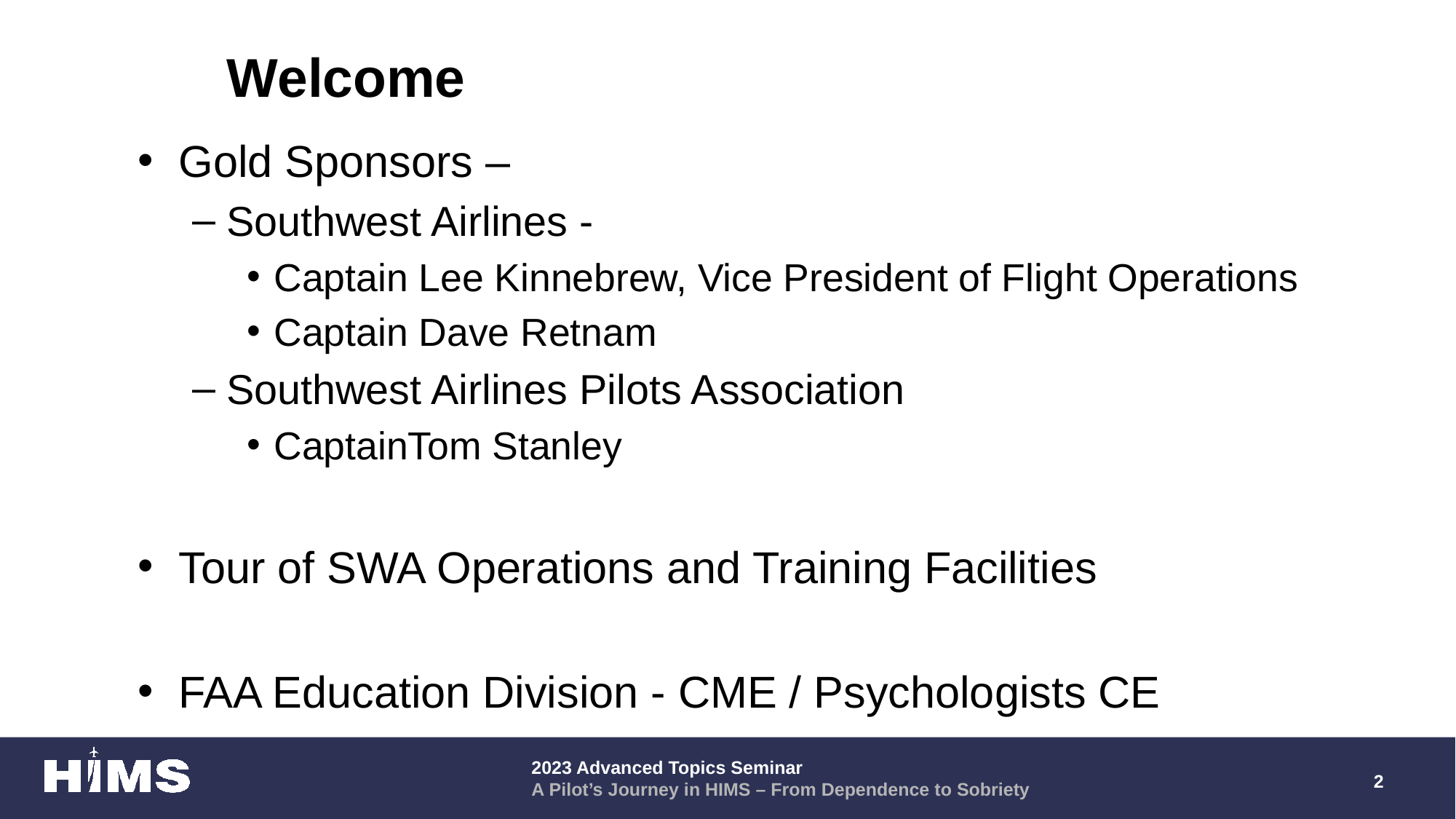

# Welcome
Gold Sponsors –
Southwest Airlines -
Captain Lee Kinnebrew, Vice President of Flight Operations
Captain Dave Retnam
Southwest Airlines Pilots Association
CaptainTom Stanley

Tour of SWA Operations and Training Facilities

FAA Education Division - CME / Psychologists CE
2